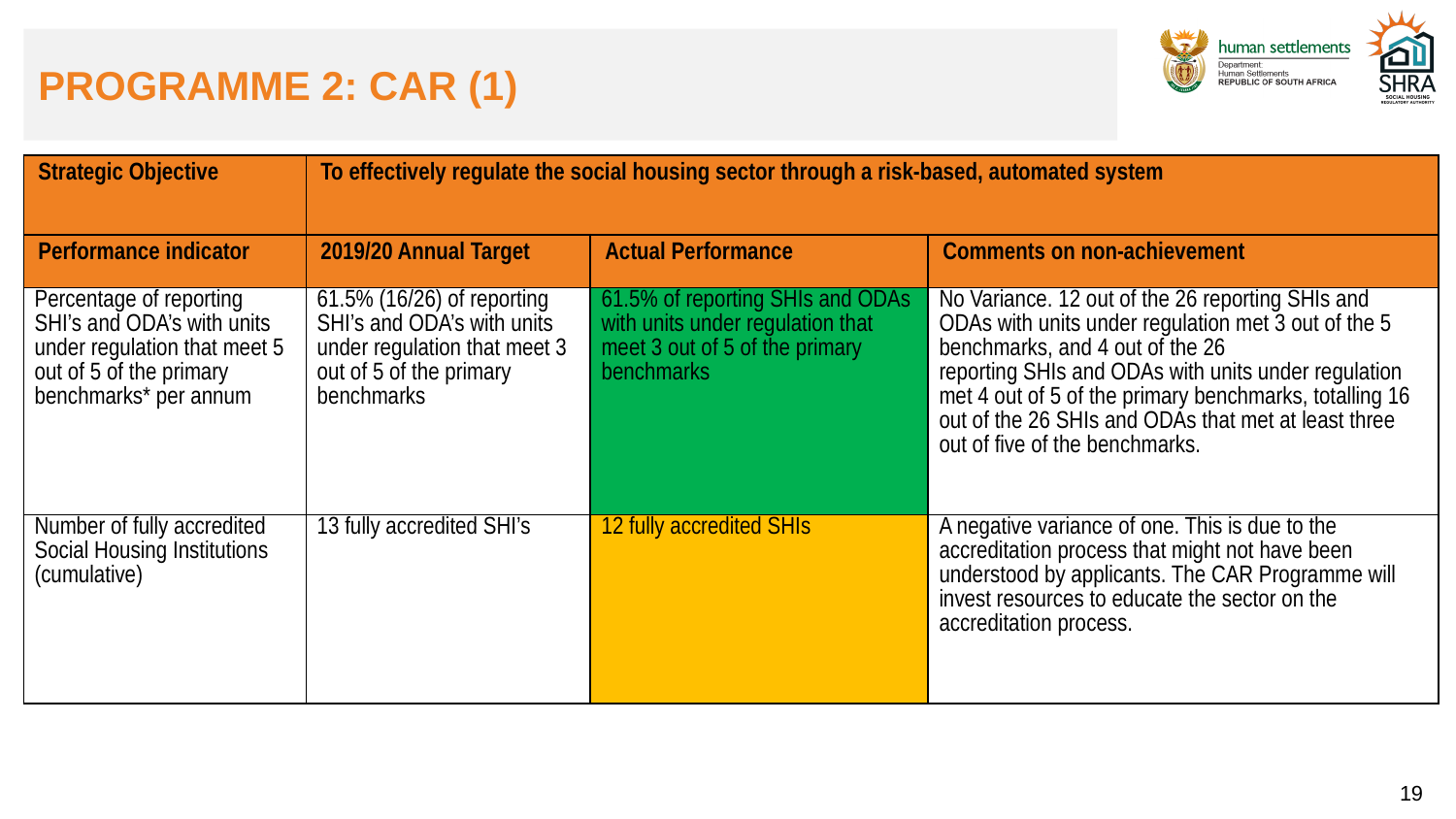

PROGRAMME 2: CAR (1)
| Strategic Objective | To effectively regulate the social housing sector through a risk-based, automated system |  |  |
| --- | --- | --- | --- |
| Performance indicator | 2019/20 Annual Target | Actual Performance | Comments on non-achievement |
| Percentage of reporting SHI’s and ODA’s with units under regulation that meet 5 out of 5 of the primary benchmarks\* per annum | 61.5% (16/26) of reporting SHI’s and ODA’s with units under regulation that meet 3 out of 5 of the primary benchmarks | 61.5% of reporting SHIs and ODAs with units under regulation that meet 3 out of 5 of the primary benchmarks | No Variance. 12 out of the 26 reporting SHIs and ODAs with units under regulation met 3 out of the 5 benchmarks, and 4 out of the 26 reporting SHIs and ODAs with units under regulation met 4 out of 5 of the primary benchmarks, totalling 16 out of the 26 SHIs and ODAs that met at least three out of five of the benchmarks. |
| Number of fully accredited Social Housing Institutions (cumulative) | 13 fully accredited SHI’s | 12 fully accredited SHIs | A negative variance of one. This is due to the accreditation process that might not have been understood by applicants. The CAR Programme will invest resources to educate the sector on the accreditation process. |
19